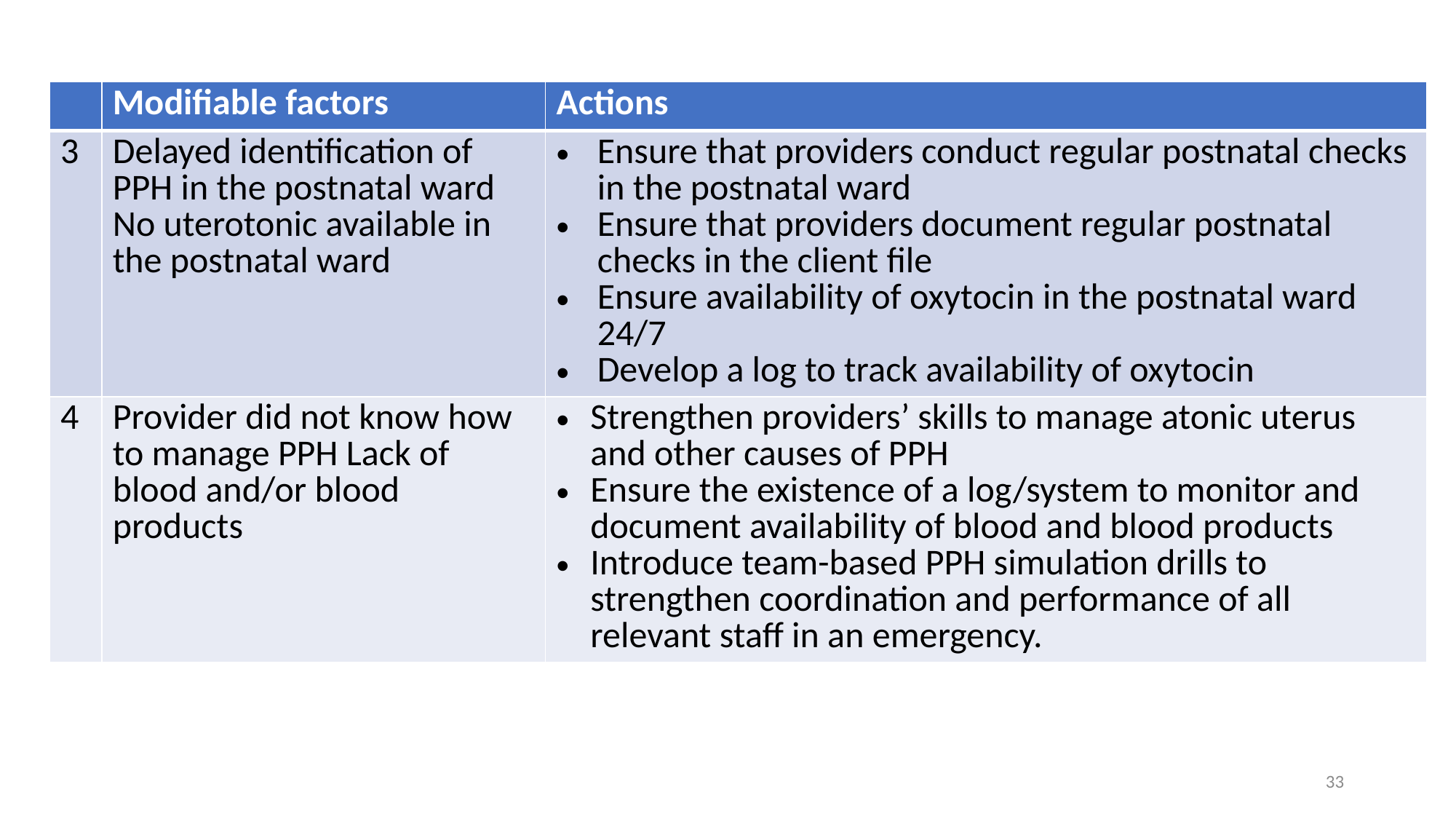

# Actions
|  | Modifiable factors | Actions |
| --- | --- | --- |
| 3 | Delayed identification of PPH in the postnatal ward No uterotonic available in the postnatal ward | Ensure that providers conduct regular postnatal checks in the postnatal ward Ensure that providers document regular postnatal checks in the client file Ensure availability of oxytocin in the postnatal ward 24/7 Develop a log to track availability of oxytocin |
| 4 | Provider did not know how to manage PPH Lack of blood and/or blood products | Strengthen providers’ skills to manage atonic uterus and other causes of PPH Ensure the existence of a log/system to monitor and document availability of blood and blood products Introduce team-based PPH simulation drills to strengthen coordination and performance of all relevant staff in an emergency. |
33